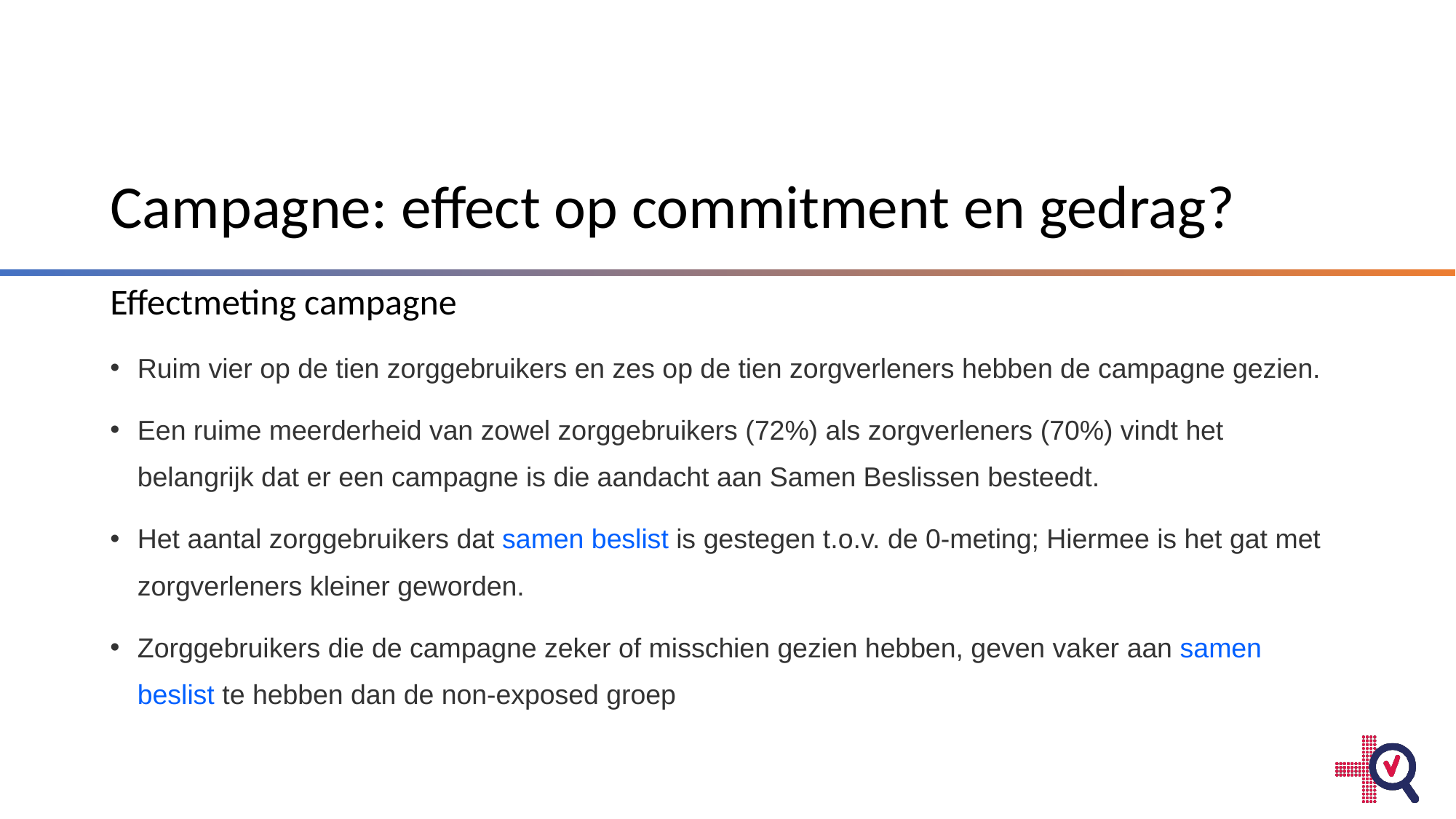

# Campagne: effect op commitment en gedrag?
Effectmeting campagne
Ruim vier op de tien zorggebruikers en zes op de tien zorgverleners hebben de campagne gezien.
Een ruime meerderheid van zowel zorggebruikers (72%) als zorgverleners (70%) vindt het belangrijk dat er een campagne is die aandacht aan Samen Beslissen besteedt.
Het aantal zorggebruikers dat samen beslist is gestegen t.o.v. de 0-meting; Hiermee is het gat met zorgverleners kleiner geworden.
Zorggebruikers die de campagne zeker of misschien gezien hebben, geven vaker aan samen beslist te hebben dan de non-exposed groep